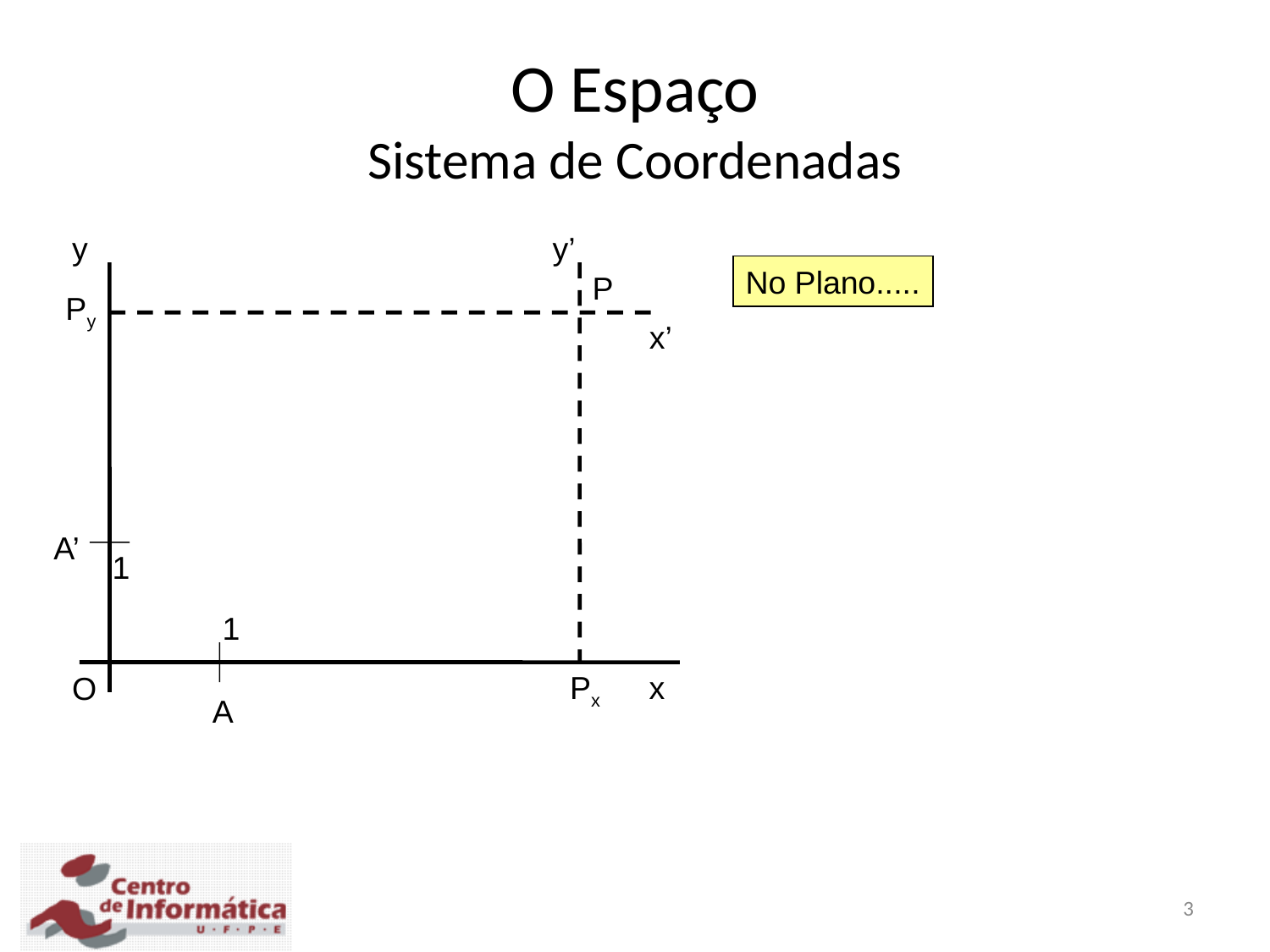

# O Espaço Sistema de Coordenadas
y
y’
No Plano.....

P
Py
x’

A’
1

1

Px
x
O

A
3